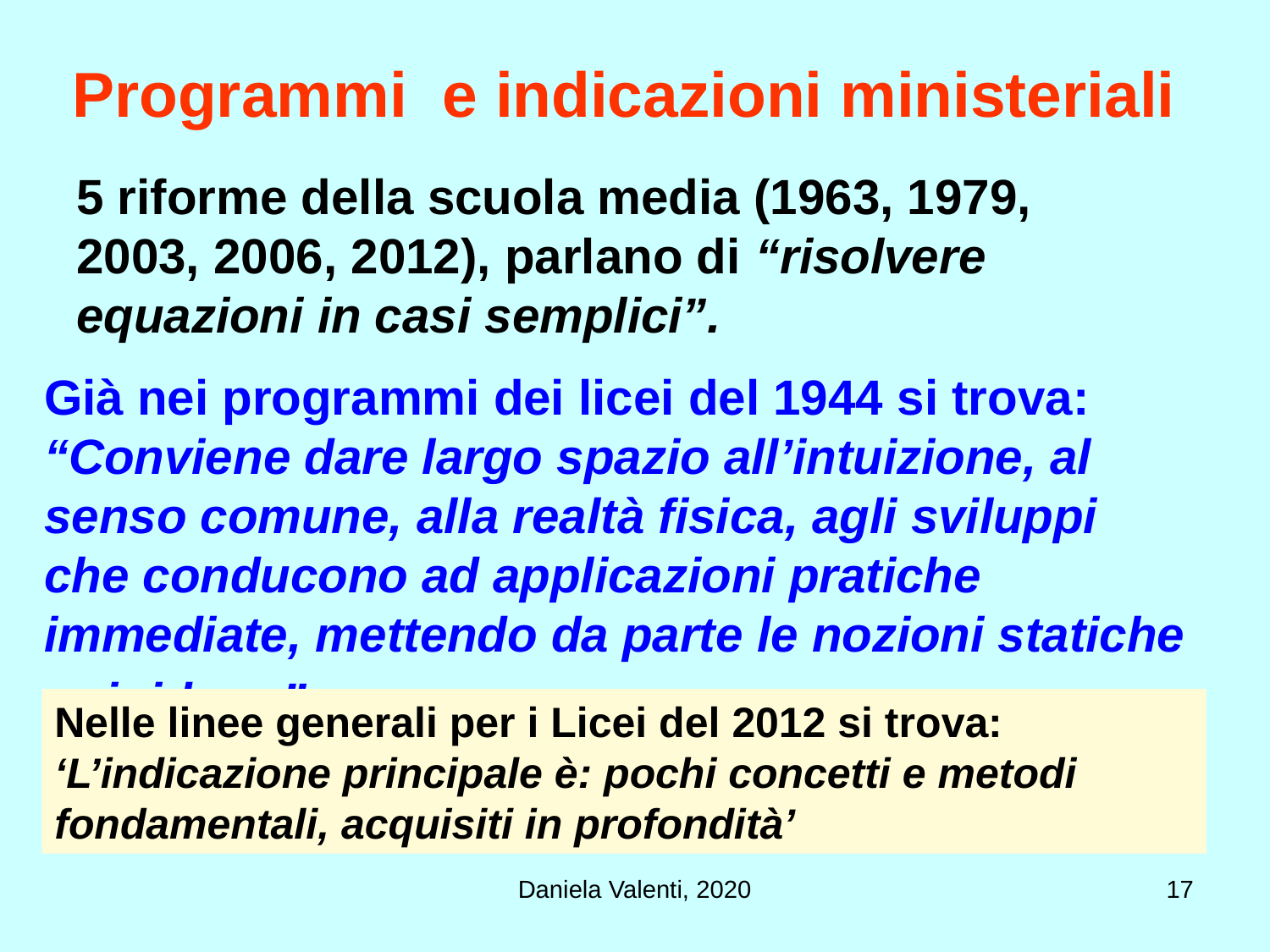

# Programmi  e indicazioni ministeriali
5 riforme della scuola media (1963, 1979, 2003, 2006, 2012), parlano di “risolvere equazioni in casi semplici”.
Già nei programmi dei licei del 1944 si trova: “Conviene dare largo spazio all’intuizione, al senso comune, alla realtà fisica, agli sviluppi che conducono ad applicazioni pratiche immediate, mettendo da parte le nozioni statiche e rigide …”

Nelle linee generali per i Licei del 2012 si trova: ‘L’indicazione principale è: pochi concetti e metodi fondamentali, acquisiti in profondità’
Daniela Valenti, 2020
17